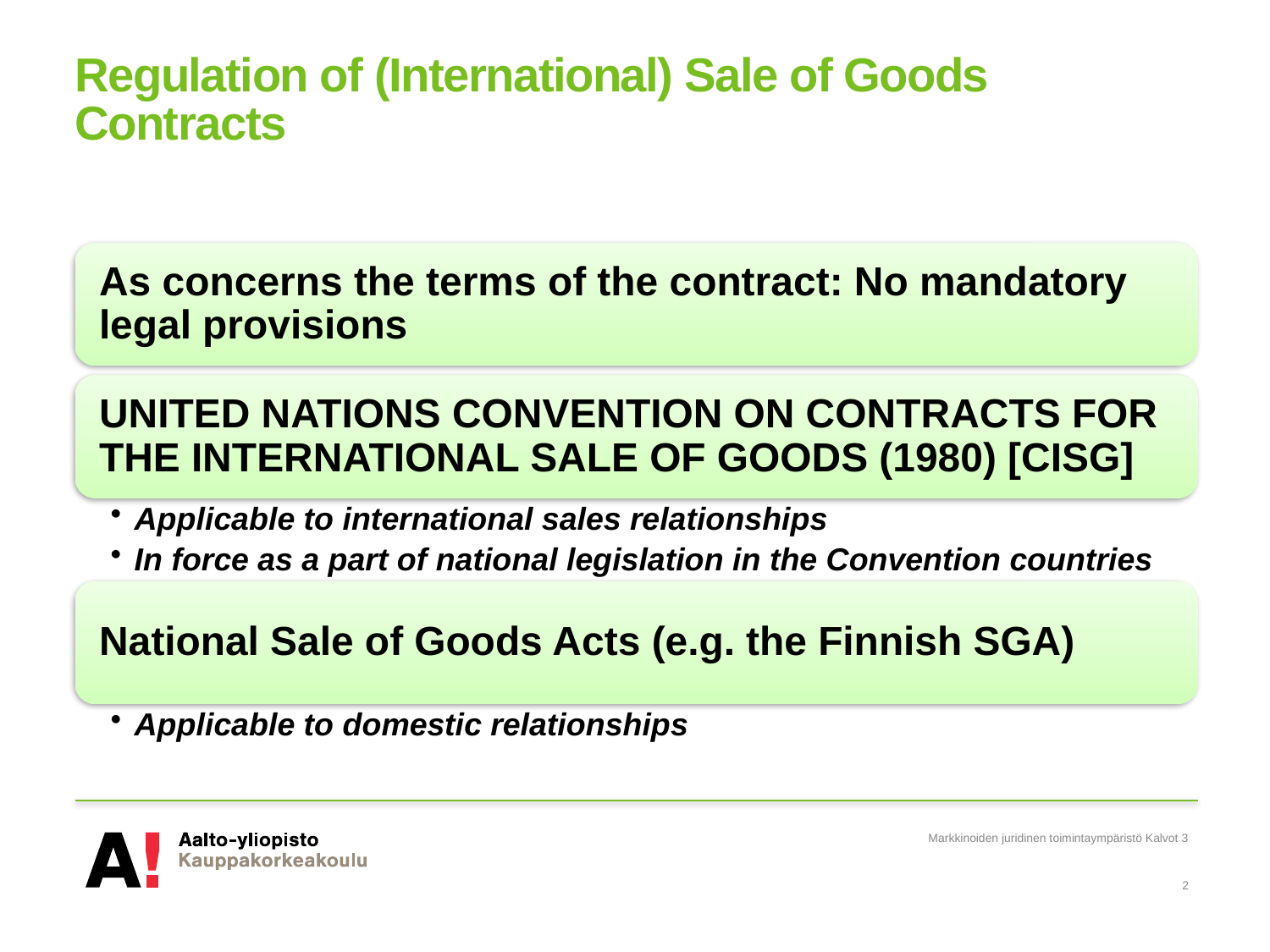

# Regulation of (International) Sale of Goods Contracts
As concerns the terms of the contract: No mandatory legal provisions
UNITED NATIONS CONVENTION ON CONTRACTS FOR THE INTERNATIONAL SALE OF GOODS (1980) [CISG]
Applicable to international sales relationships
In force as a part of national legislation in the Convention countries
National Sale of Goods Acts (e.g. the Finnish SGA)
Applicable to domestic relationships
Markkinoiden juridinen toimintaympäristö Kalvot 3
2